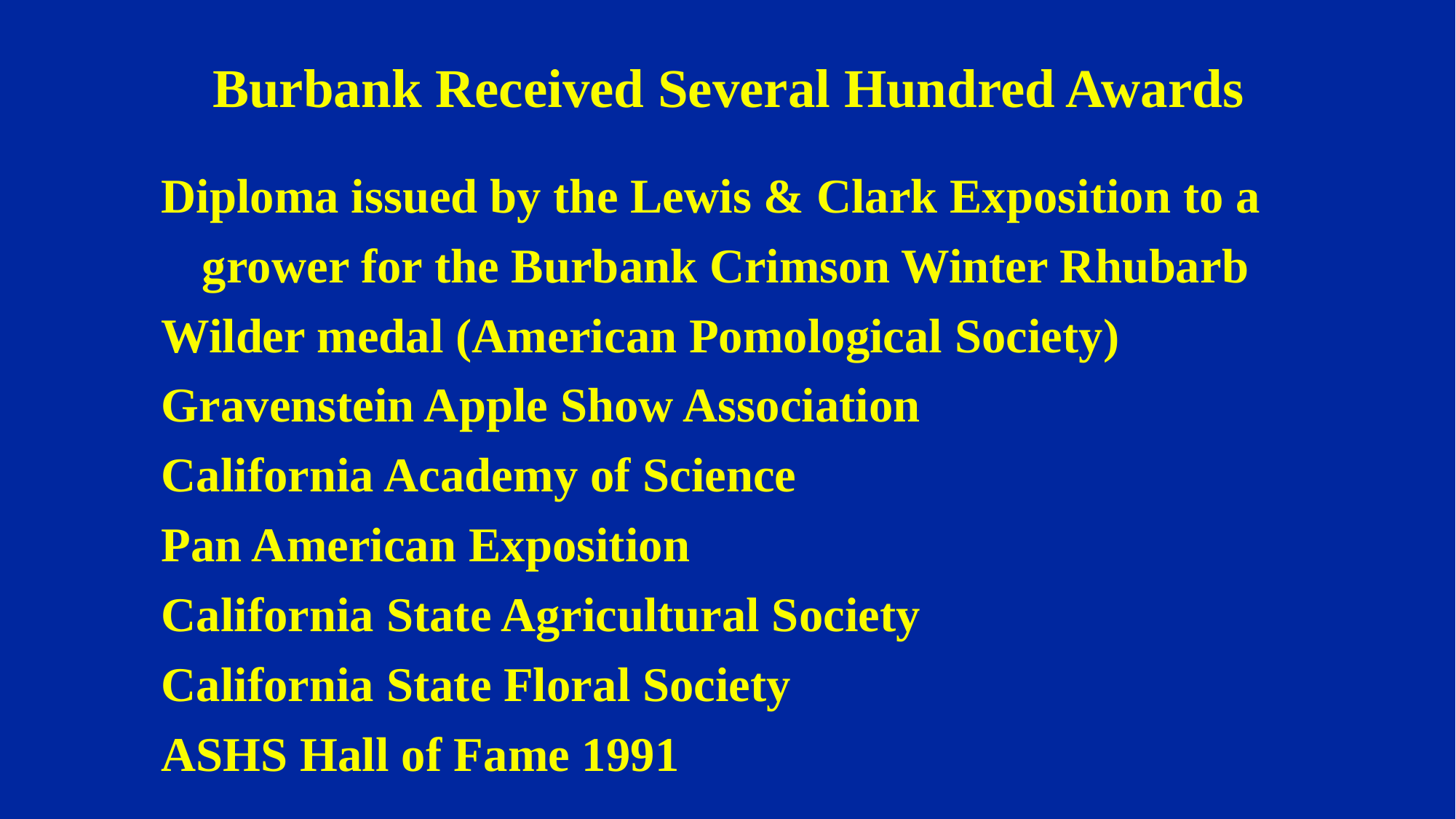

# Burbank Received Several Hundred Awards
Diploma issued by the Lewis & Clark Exposition to a grower for the Burbank Crimson Winter Rhubarb
Wilder medal (American Pomological Society)
Gravenstein Apple Show Association
California Academy of Science
Pan American Exposition
California State Agricultural Society
California State Floral Society
ASHS Hall of Fame 1991